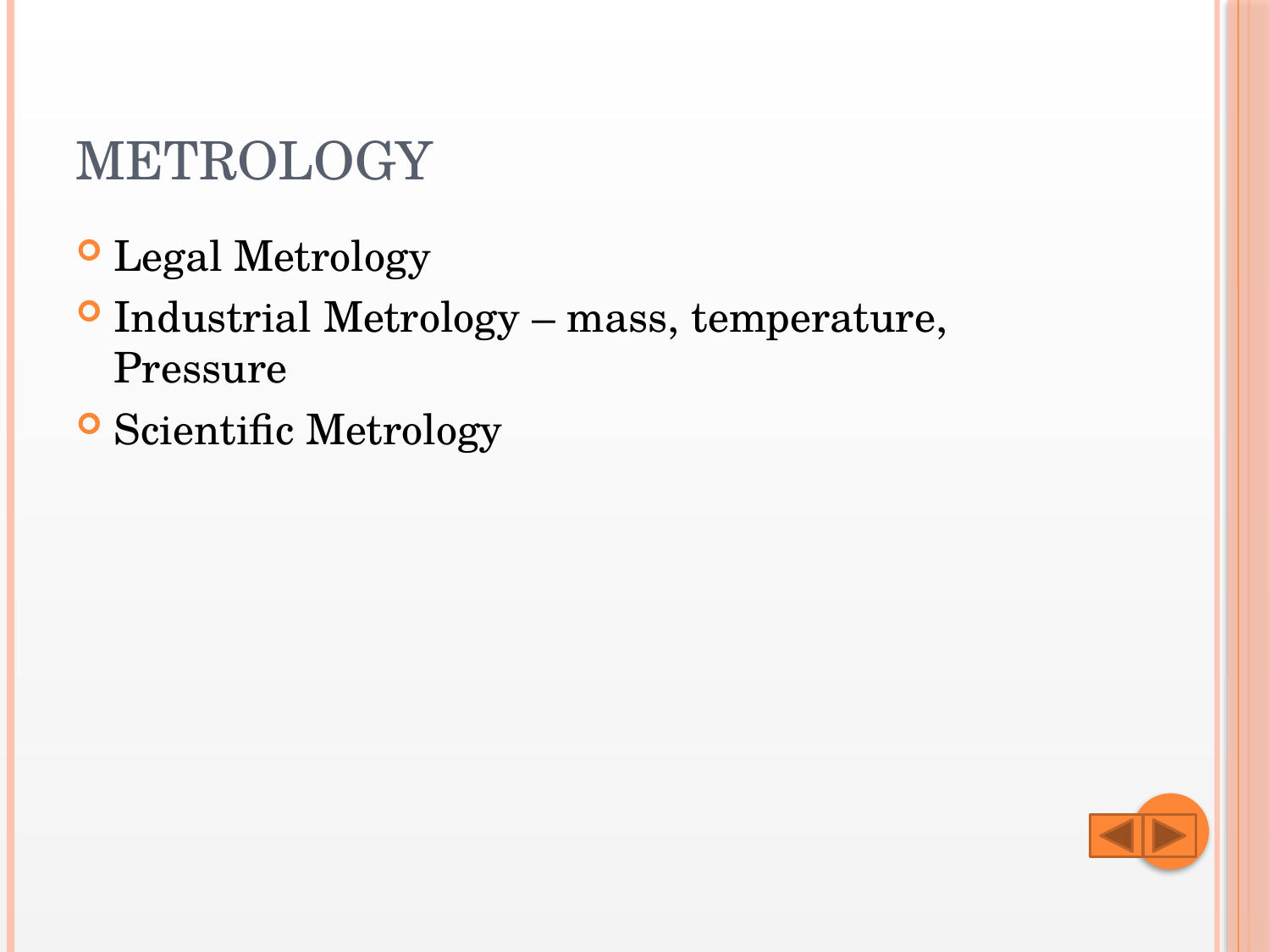

# Metrology
Legal Metrology
Industrial Metrology – mass, temperature, Pressure
Scientific Metrology